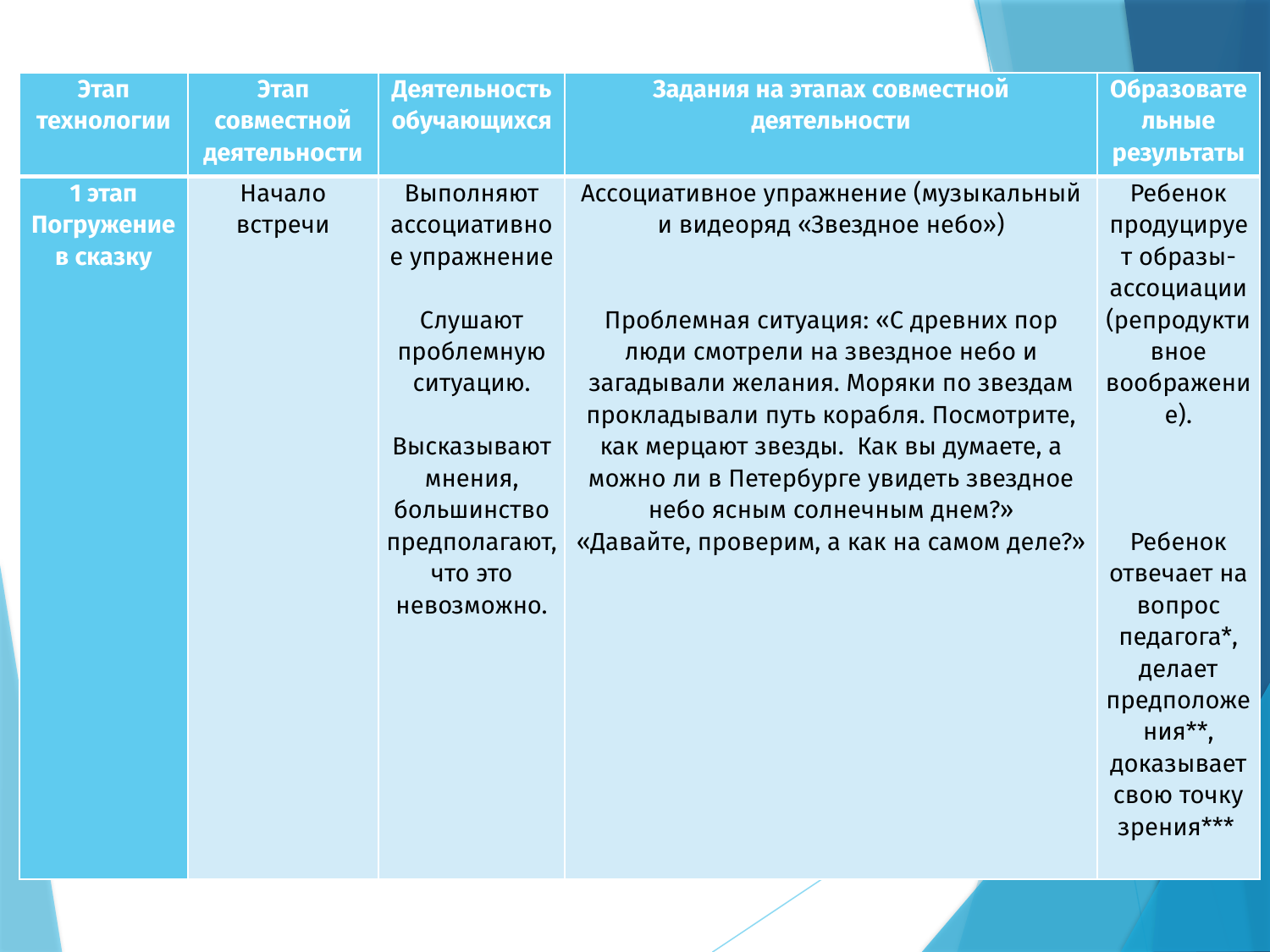

| Этап технологии | Этап совместной деятельности | Деятельность обучающихся | Задания на этапах совместной деятельности | Образовательные результаты |
| --- | --- | --- | --- | --- |
| 1 этап Погружение в сказку | Начало встречи | Выполняют ассоциативное упражнение   Слушают проблемную ситуацию.   Высказывают мнения, большинство предполагают, что это невозможно. | Ассоциативное упражнение (музыкальный и видеоряд «Звездное небо»)     Проблемная ситуация: «С древних пор люди смотрели на звездное небо и загадывали желания. Моряки по звездам прокладывали путь корабля. Посмотрите, как мерцают звезды. Как вы думаете, а можно ли в Петербурге увидеть звездное небо ясным солнечным днем?» «Давайте, проверим, а как на самом деле?» | Ребенок продуцирует образы-ассоциации (репродуктивное воображение).       Ребенок отвечает на вопрос педагога\*, делает предположения\*\*, доказывает свою точку зрения\*\*\* |